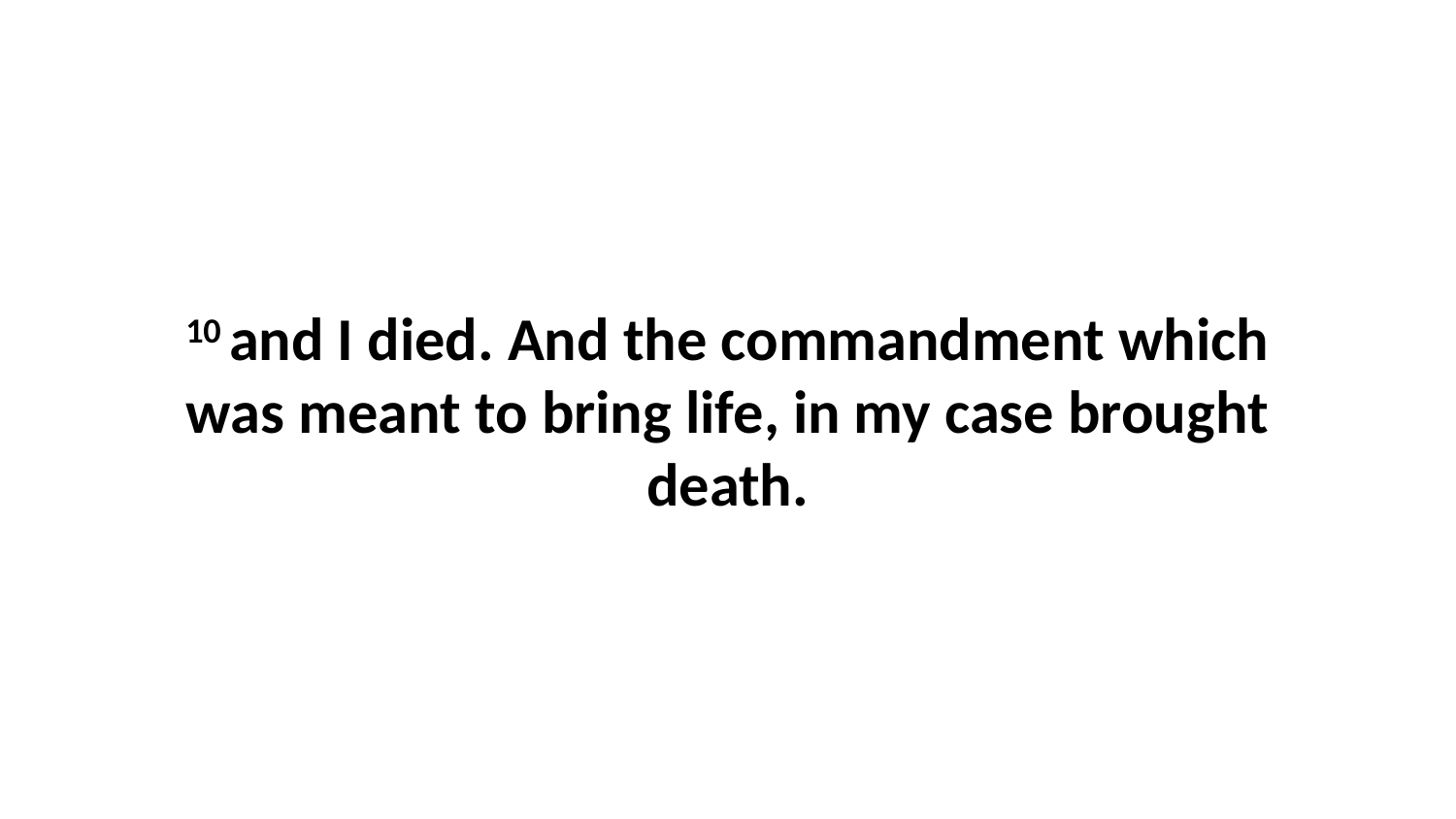

10 and I died. And the commandment which was meant to bring life, in my case brought death.